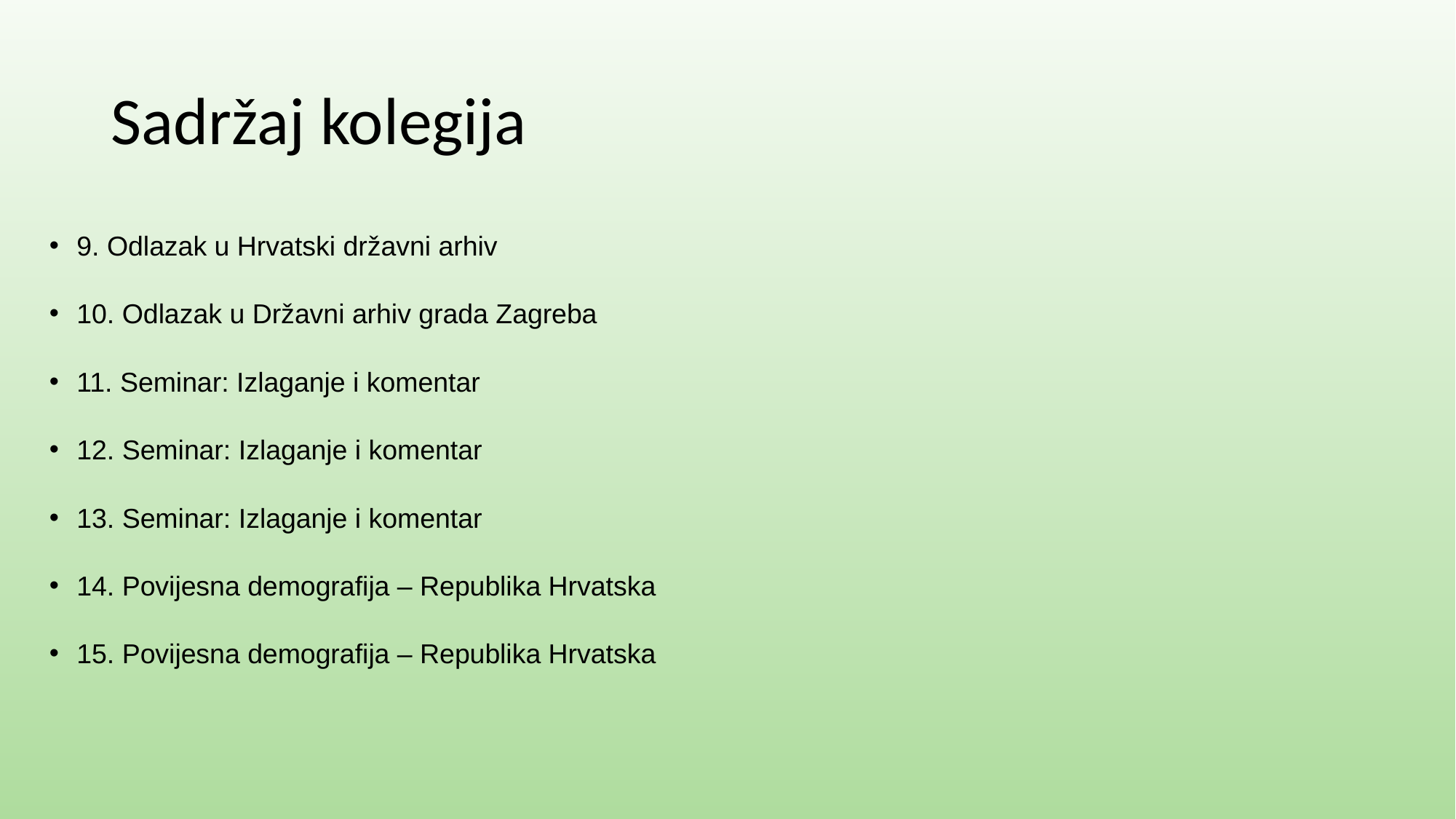

# Sadržaj kolegija

9. Odlazak u Hrvatski državni arhiv
10. Odlazak u Državni arhiv grada Zagreba
11. Seminar: Izlaganje i komentar
12. Seminar: Izlaganje i komentar
13. Seminar: Izlaganje i komentar
14. Povijesna demografija – Republika Hrvatska
15. Povijesna demografija – Republika Hrvatska

11.